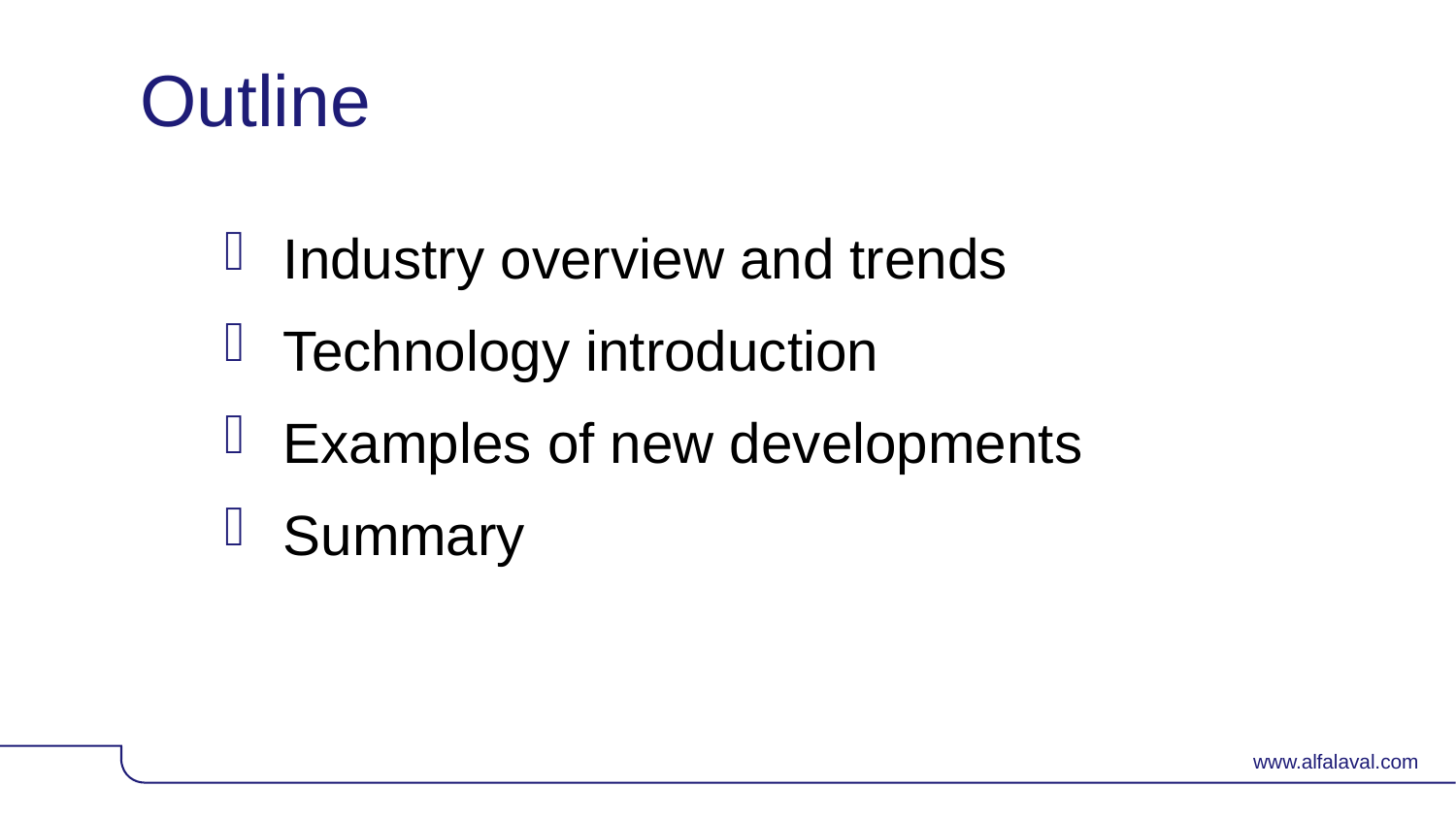

# Outline
Industry overview and trends
Technology introduction
Examples of new developments
Summary